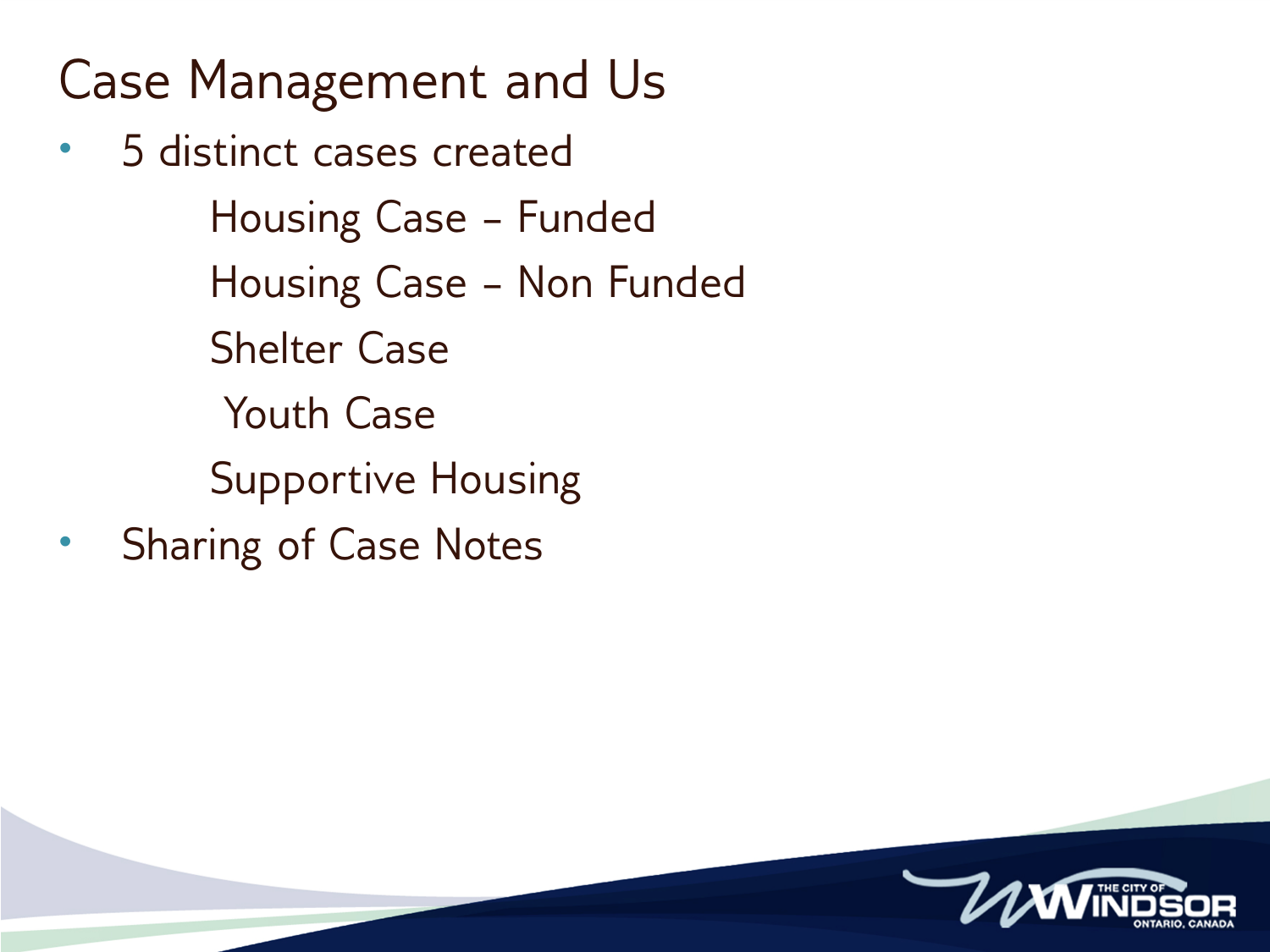

Case Management and Us
5 distinct cases created
           Housing Case – Funded
           Housing Case – Non Funded
           Shelter Case
            Youth Case
           Supportive Housing
Sharing of Case Notes